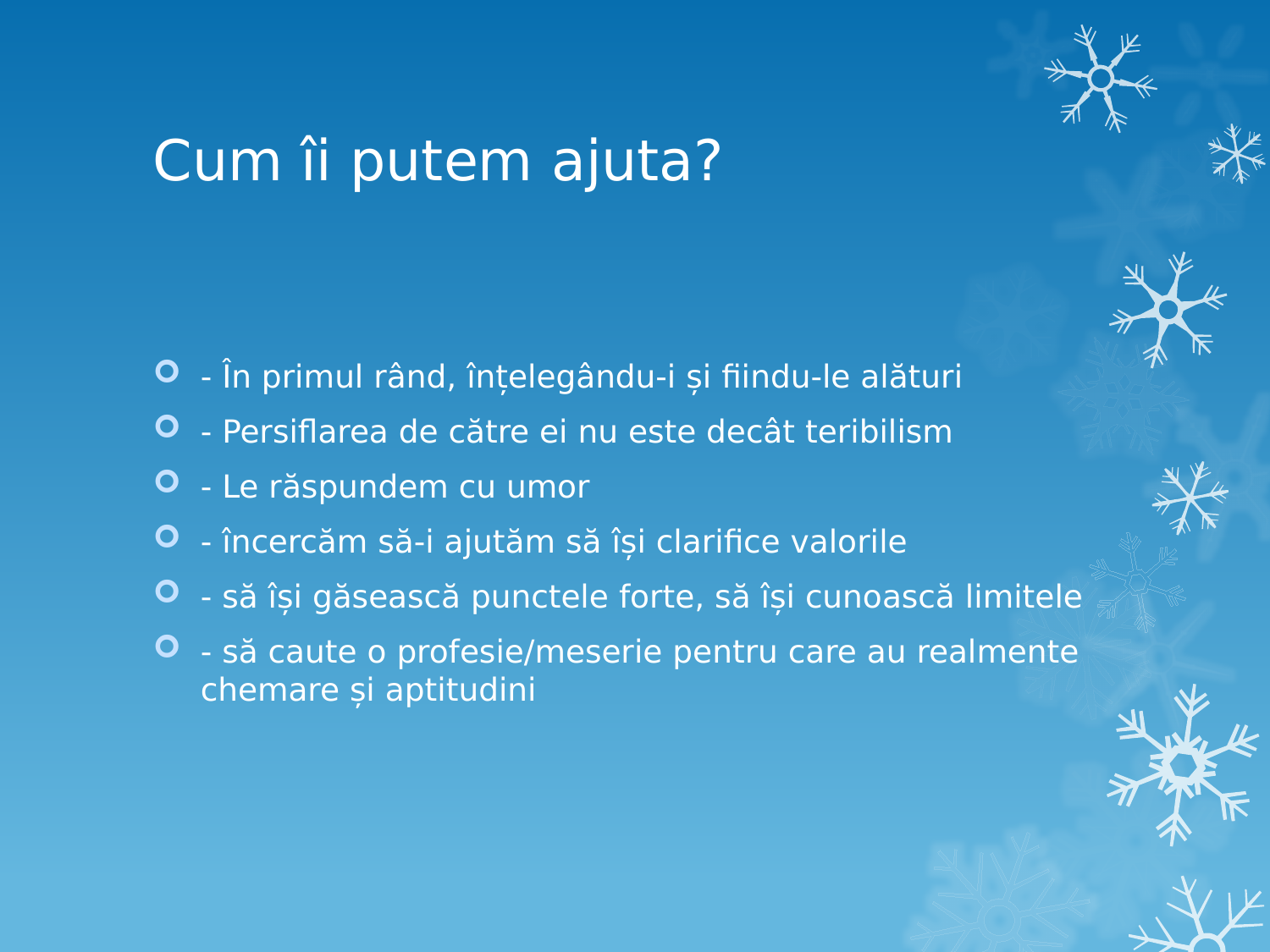

# Cum îi putem ajuta?
- În primul rând, înțelegându-i și fiindu-le alături
- Persiflarea de către ei nu este decât teribilism
- Le răspundem cu umor
- încercăm să-i ajutăm să își clarifice valorile
- să își găsească punctele forte, să își cunoască limitele
- să caute o profesie/meserie pentru care au realmente chemare și aptitudini